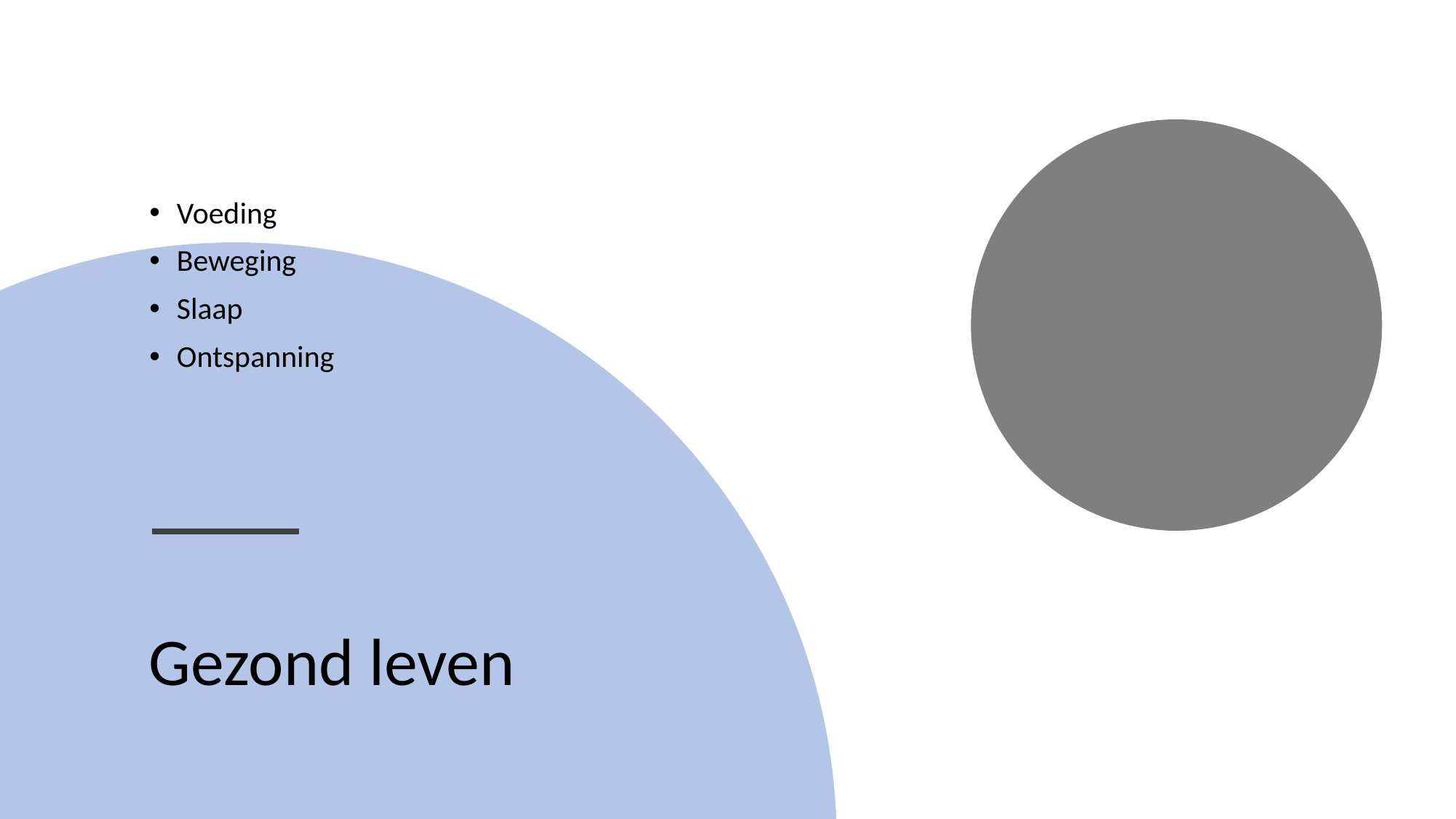

Voeding
Beweging
Slaap
Ontspanning

# Gezond leven